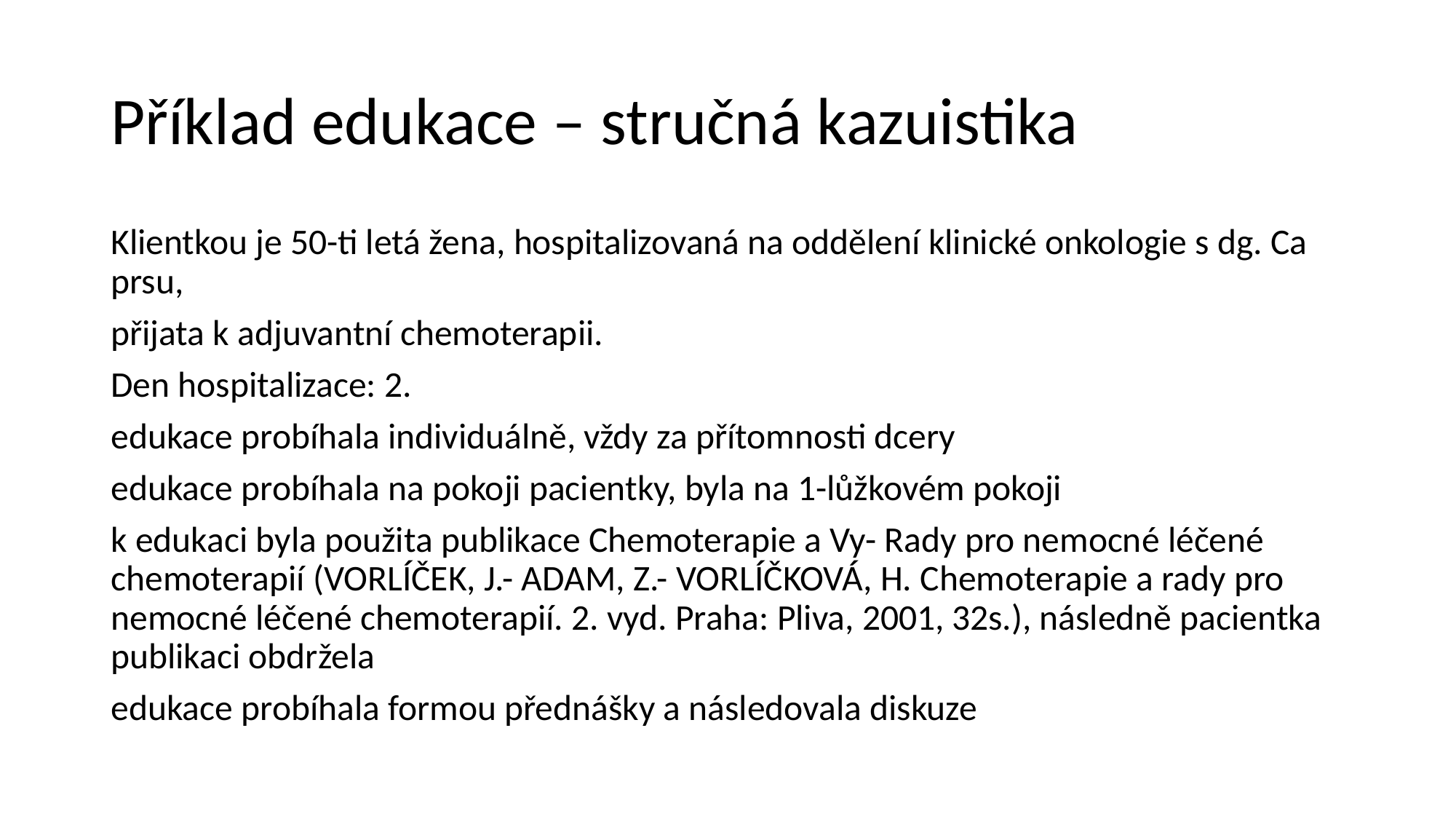

# Příklad edukace – stručná kazuistika
Klientkou je 50-ti letá žena, hospitalizovaná na oddělení klinické onkologie s dg. Ca prsu,
přijata k adjuvantní chemoterapii.
Den hospitalizace: 2.
edukace probíhala individuálně, vždy za přítomnosti dcery
edukace probíhala na pokoji pacientky, byla na 1-lůžkovém pokoji
k edukaci byla použita publikace Chemoterapie a Vy- Rady pro nemocné léčené chemoterapií (VORLÍČEK, J.- ADAM, Z.- VORLÍČKOVÁ, H. Chemoterapie a rady pro nemocné léčené chemoterapií. 2. vyd. Praha: Pliva, 2001, 32s.), následně pacientka publikaci obdržela
edukace probíhala formou přednášky a následovala diskuze